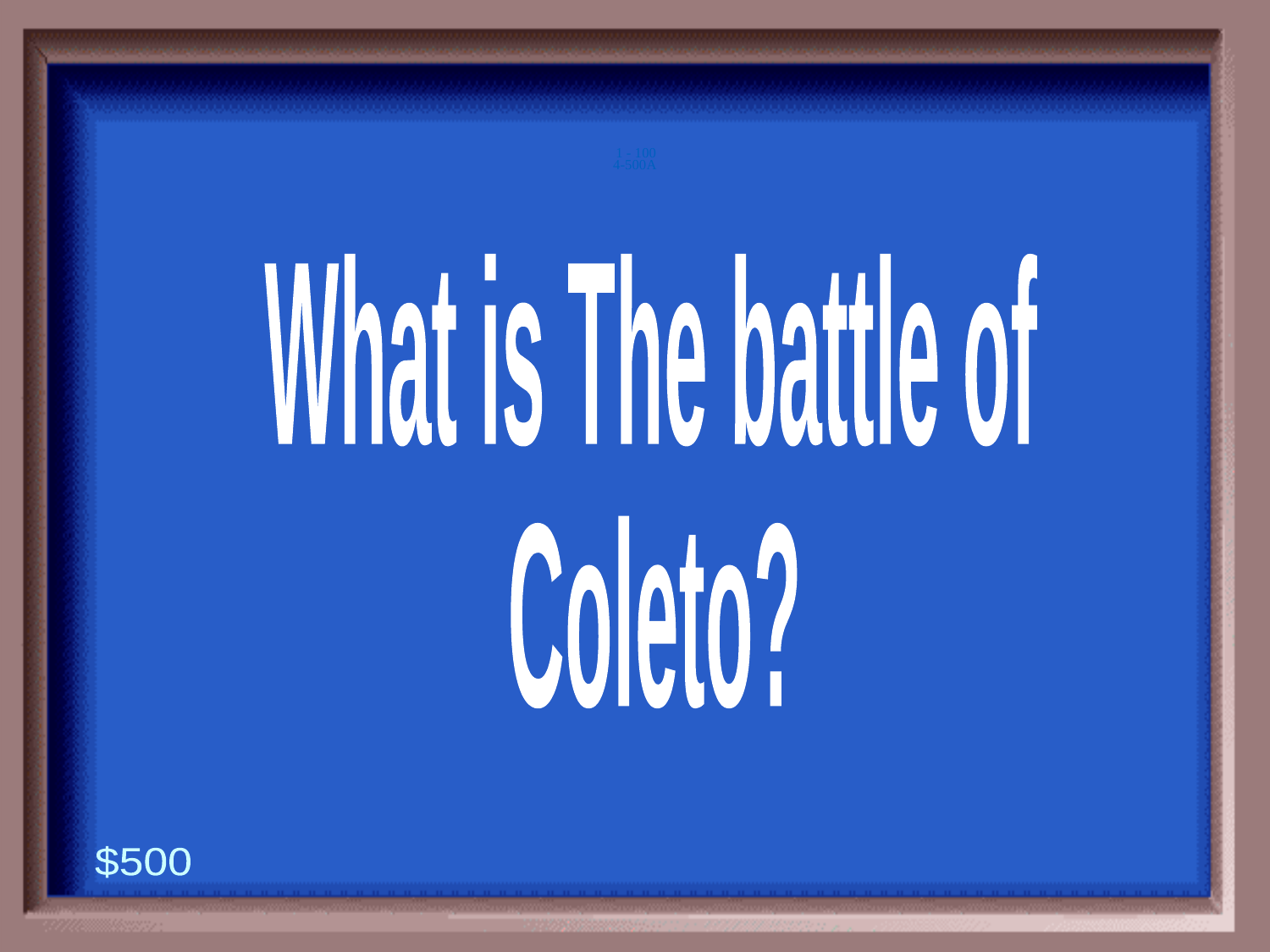

4-500A

1 - 100
What is The battle of
Coleto?
$500